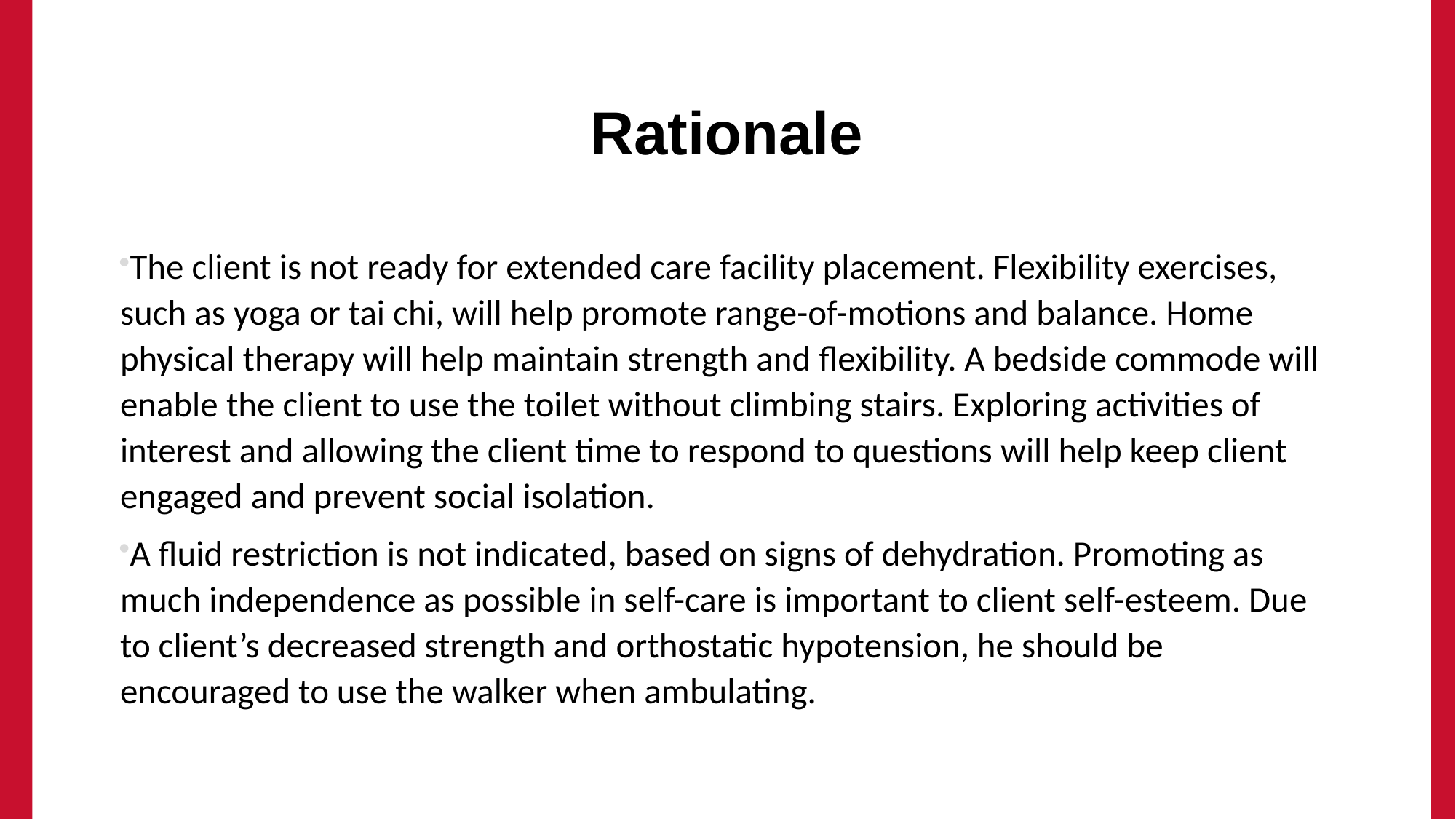

# Rationale
The client is not ready for extended care facility placement. Flexibility exercises, such as yoga or tai chi, will help promote range-of-motions and balance. Home physical therapy will help maintain strength and flexibility. A bedside commode will enable the client to use the toilet without climbing stairs. Exploring activities of interest and allowing the client time to respond to questions will help keep client engaged and prevent social isolation.
A fluid restriction is not indicated, based on signs of dehydration. Promoting as much independence as possible in self-care is important to client self-esteem. Due to client’s decreased strength and orthostatic hypotension, he should be encouraged to use the walker when ambulating.